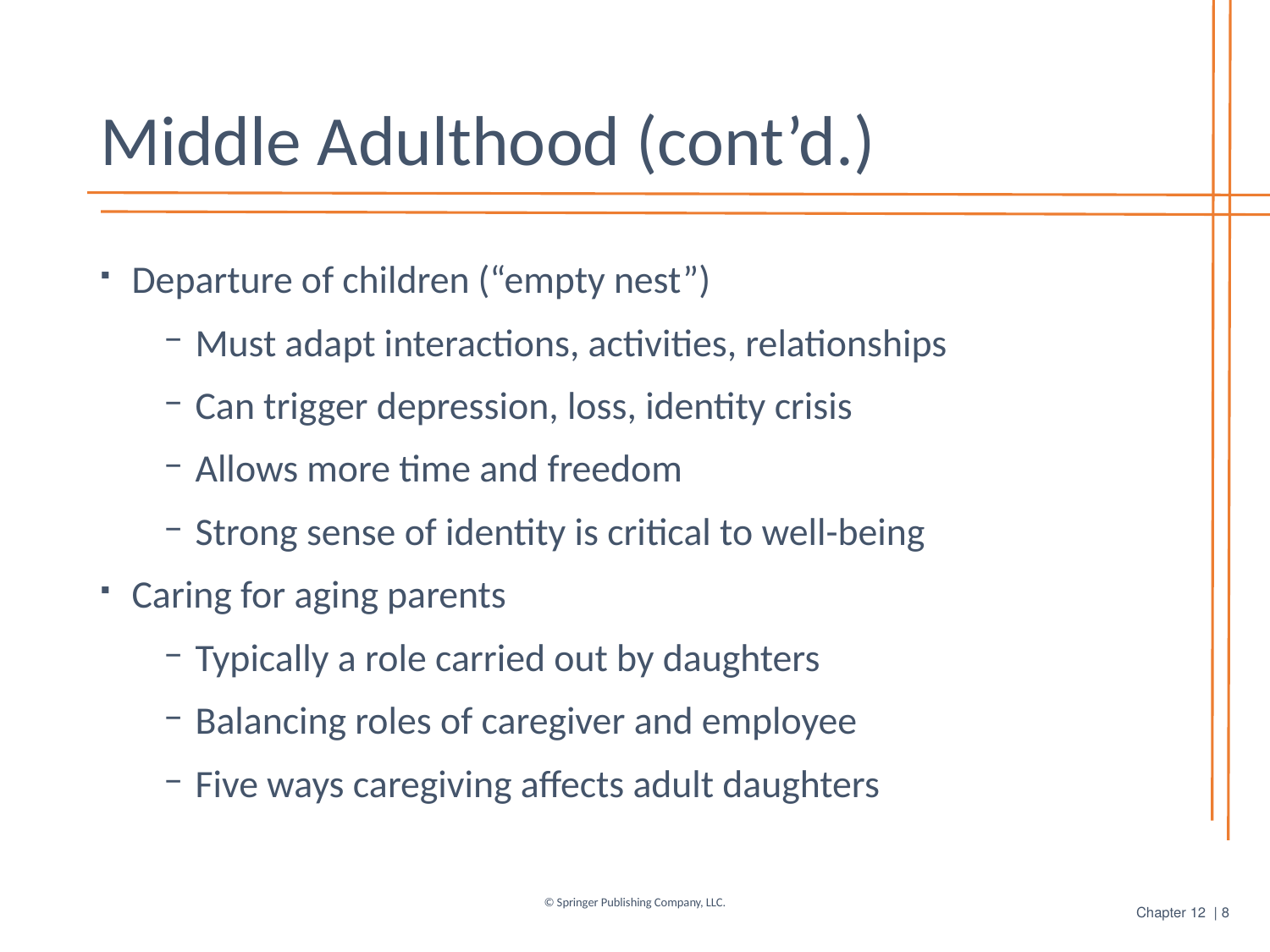

# Middle Adulthood (cont’d.)
Departure of children (“empty nest”)
Must adapt interactions, activities, relationships
Can trigger depression, loss, identity crisis
Allows more time and freedom
Strong sense of identity is critical to well-being
Caring for aging parents
Typically a role carried out by daughters
Balancing roles of caregiver and employee
Five ways caregiving affects adult daughters